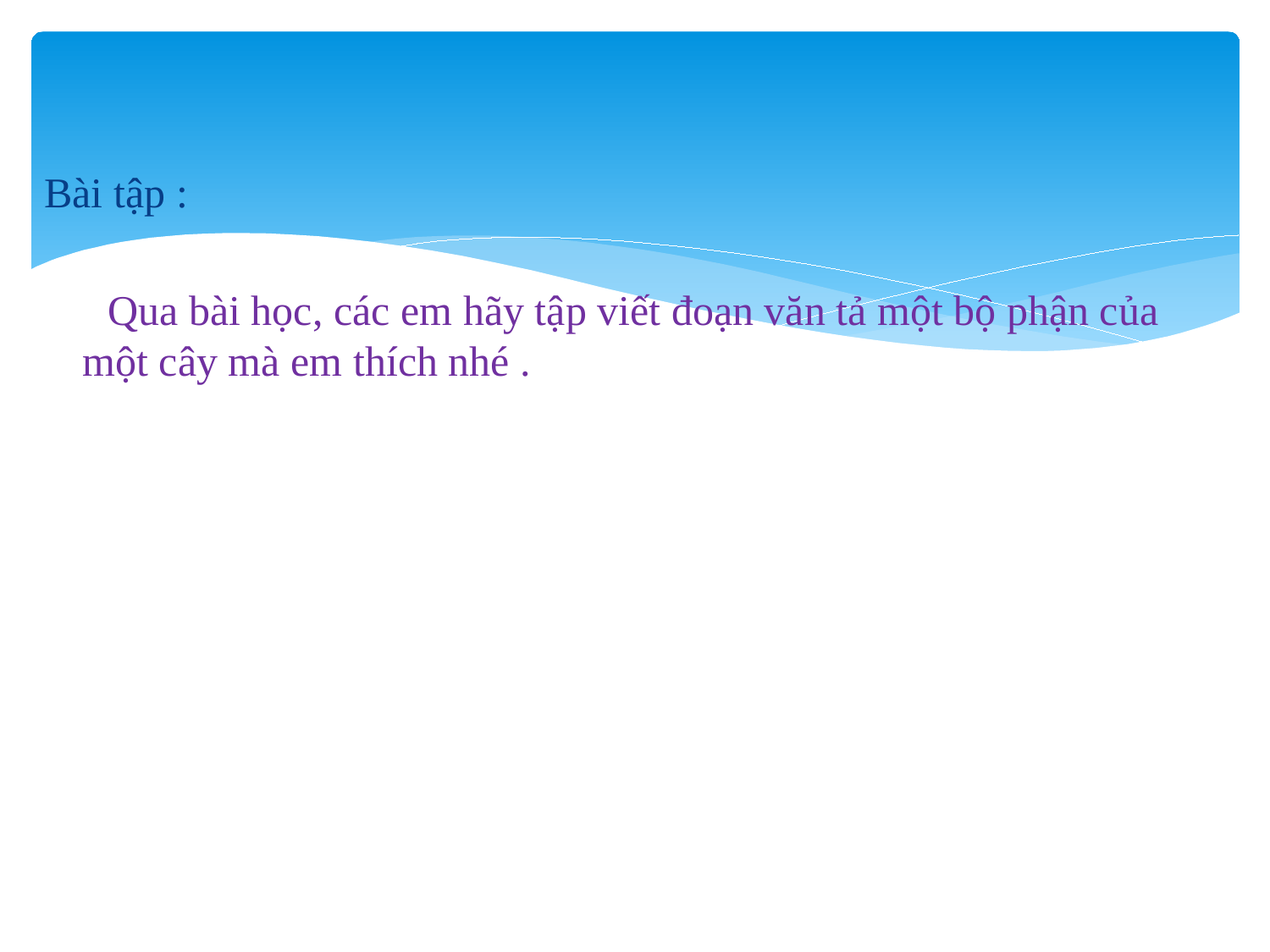

Bài tập :

      Qua bài học, các em hãy tập viết đoạn văn tả một bộ phận của một cây mà em thích nhé .